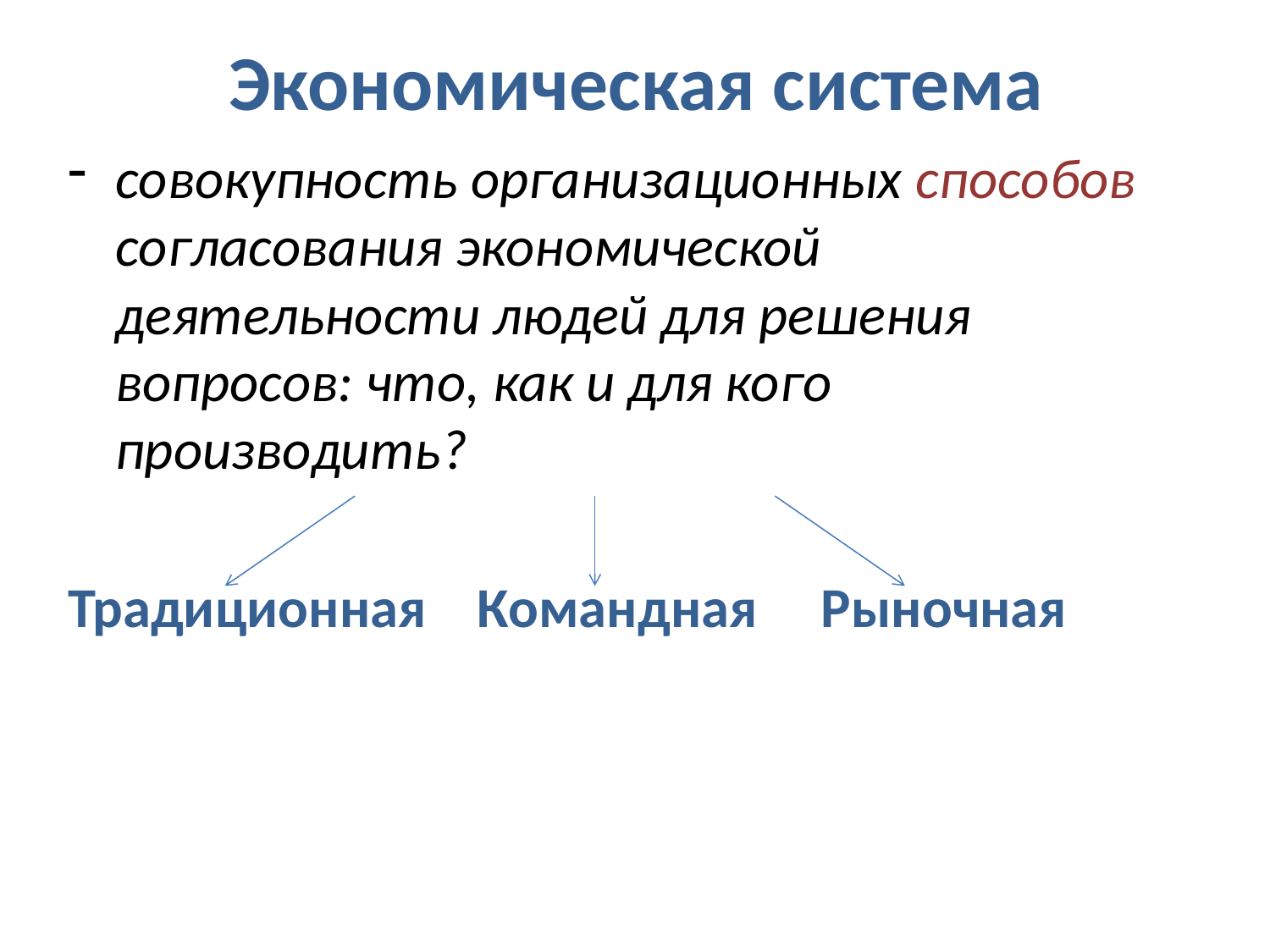

# Экономическая система
совокупность организационных способов согласования экономической деятельности людей для решения вопросов: что, как и для кого производить?

Традиционная    Командная     Рыночная